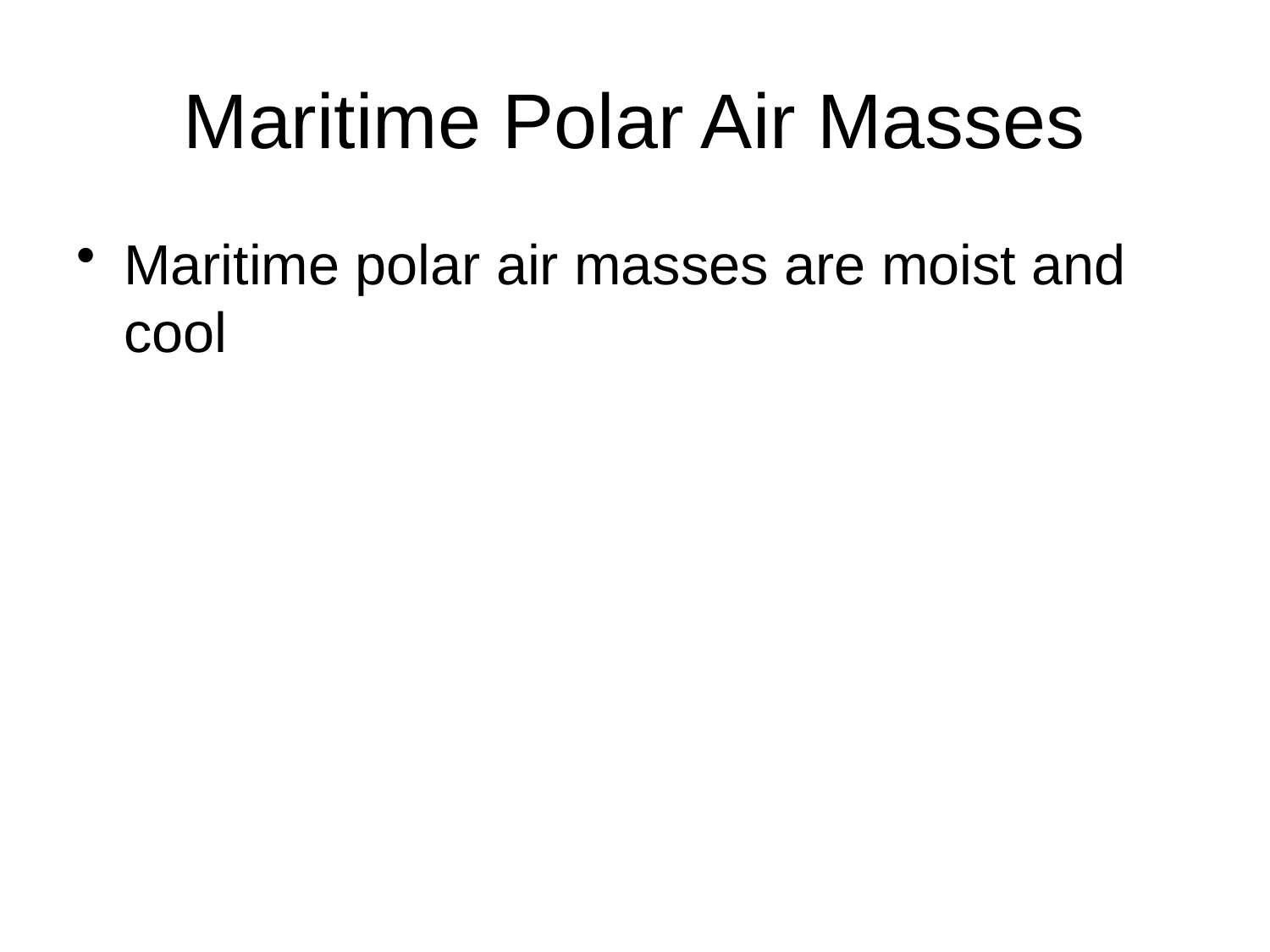

# Maritime Polar Air Masses
Maritime polar air masses are moist and cool